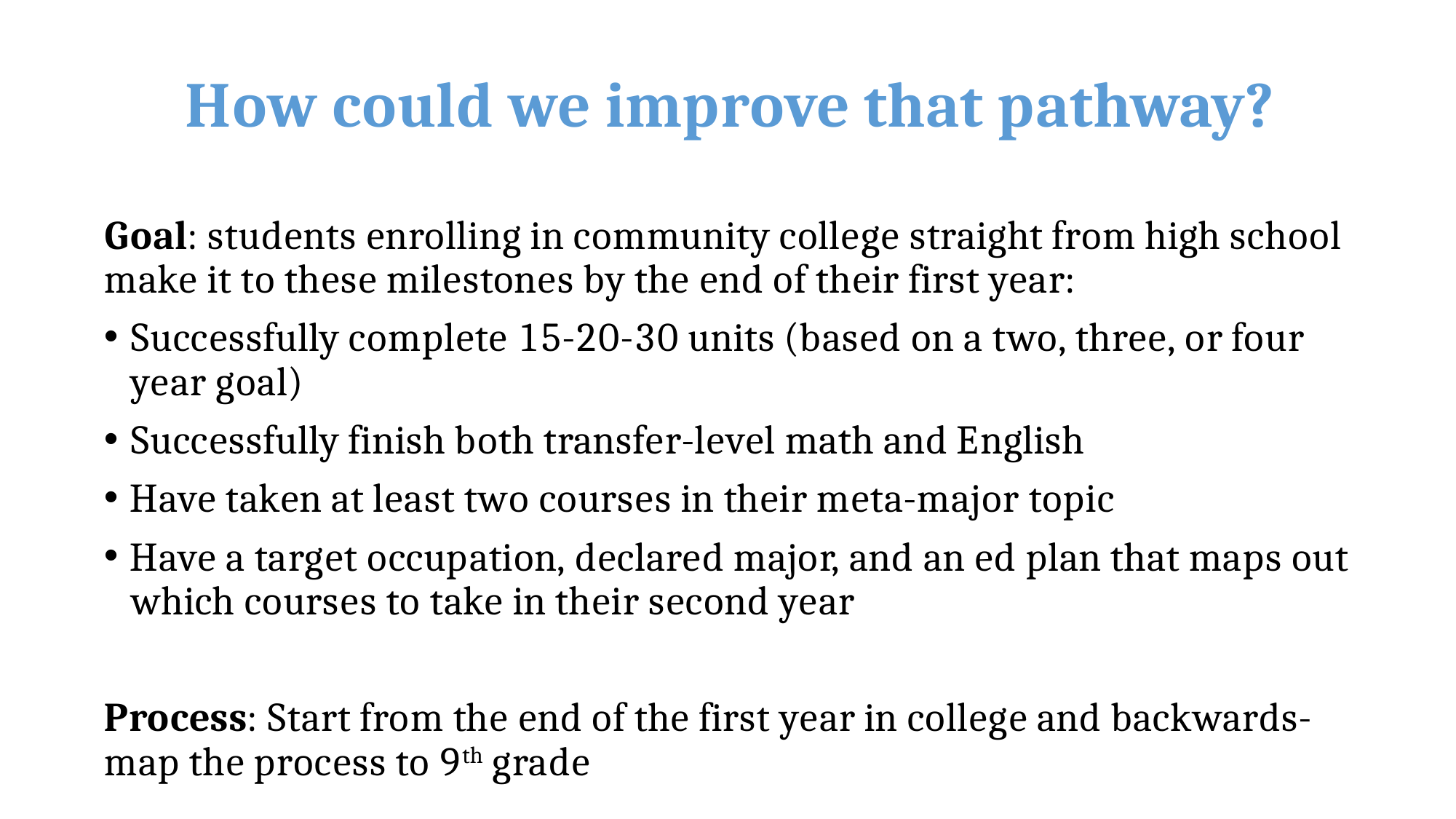

How could we improve that pathway?

Goal: students enrolling in community college straight from high school make it to these milestones by the end of their first year:
Successfully complete 15-20-30 units (based on a two, three, or four year goal)
Successfully finish both transfer-level math and English
Have taken at least two courses in their meta-major topic
Have a target occupation, declared major, and an ed plan that maps out which courses to take in their second year

Process: Start from the end of the first year in college and backwards-map the process to 9th grade